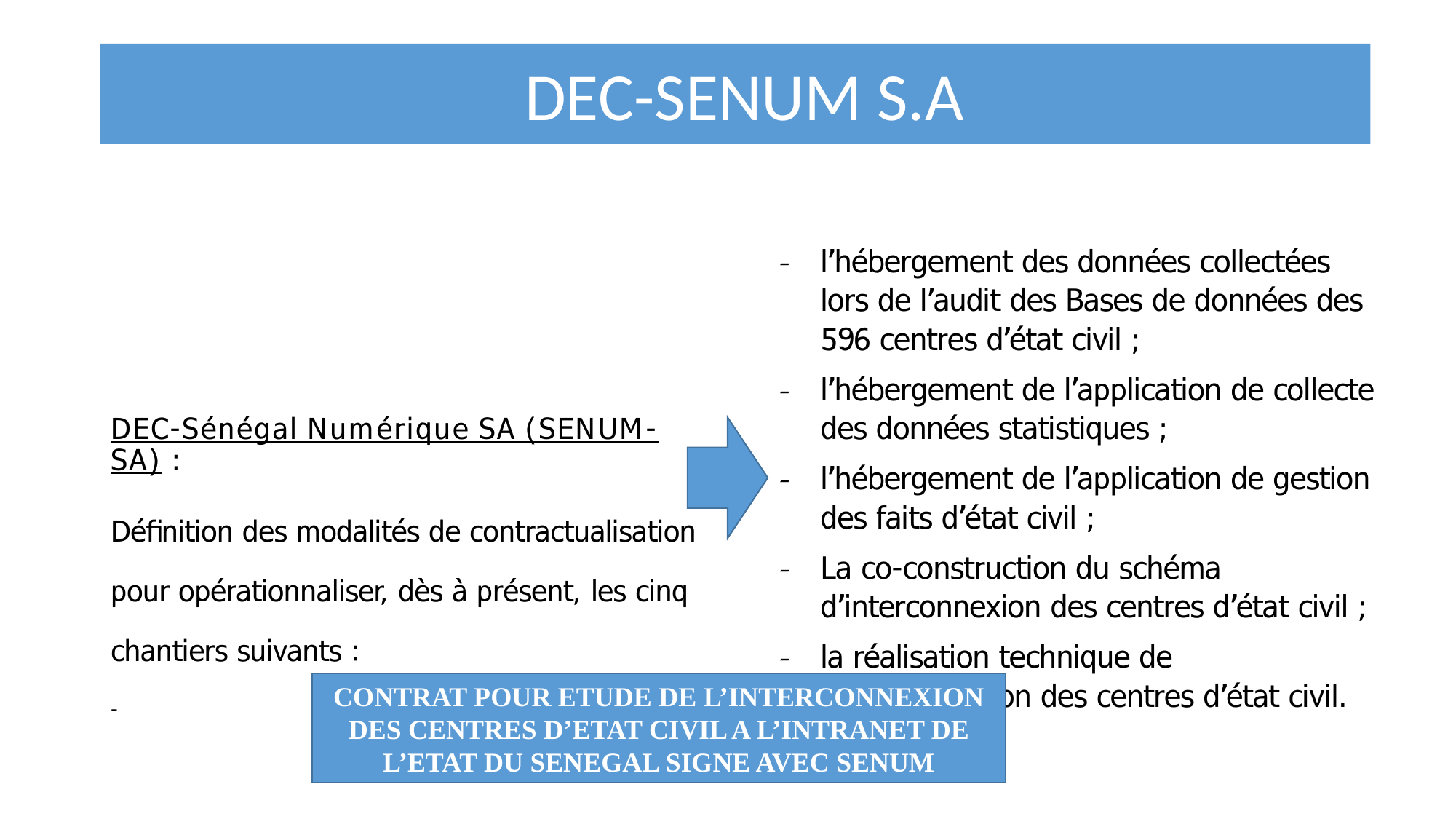

# DEC-SENUM S.A

DEC-Sénégal Numérique SA (SENUM-SA) :
Définition des modalités de contractualisation pour opérationnaliser, dès à présent, les cinq chantiers suivants :
-
l’hébergement des données collectées lors de l’audit des Bases de données des 596 centres d’état civil ;
l’hébergement de l’application de collecte des données statistiques ;
l’hébergement de l’application de gestion des faits d’état civil ;
La co-construction du schéma d’interconnexion des centres d’état civil ;
la réalisation technique de l’interconnexion des centres d’état civil.

CONTRAT POUR ETUDE DE L’INTERCONNEXION DES CENTRES D’ETAT CIVIL A L’INTRANET DE L’ETAT DU SENEGAL SIGNE AVEC SENUM